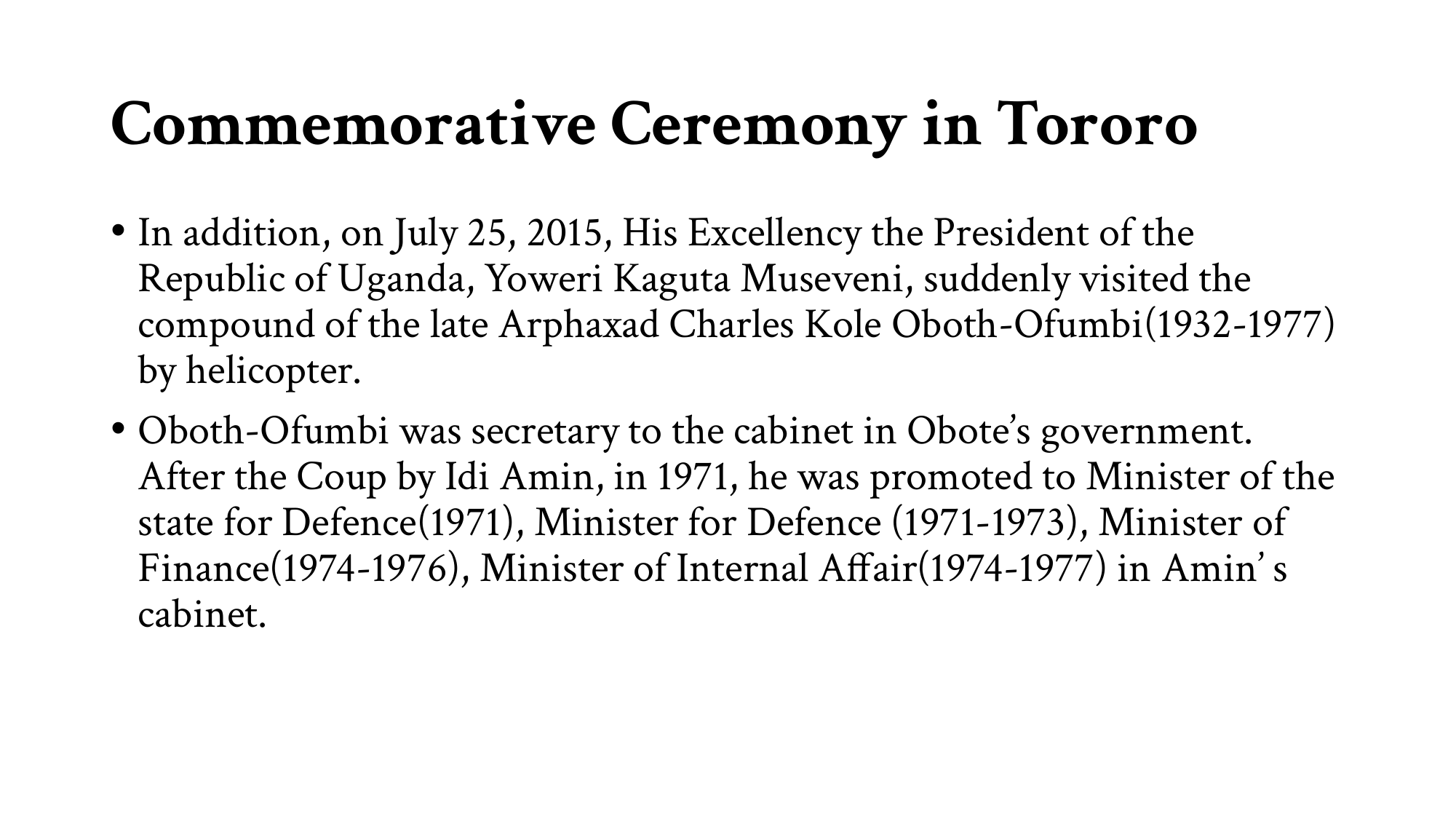

# Commemorative Ceremony in Tororo
In addition, on July 25, 2015, His Excellency the President of the Republic of Uganda, Yoweri Kaguta Museveni, suddenly visited the compound of the late Arphaxad Charles Kole Oboth-Ofumbi(1932-1977) by helicopter.
Oboth-Ofumbi was secretary to the cabinet in Obote’s government. After the Coup by Idi Amin, in 1971, he was promoted to Minister of the state for Defence(1971), Minister for Defence (1971-1973), Minister of Finance(1974-1976), Minister of Internal Affair(1974-1977) in Amin’ s cabinet.